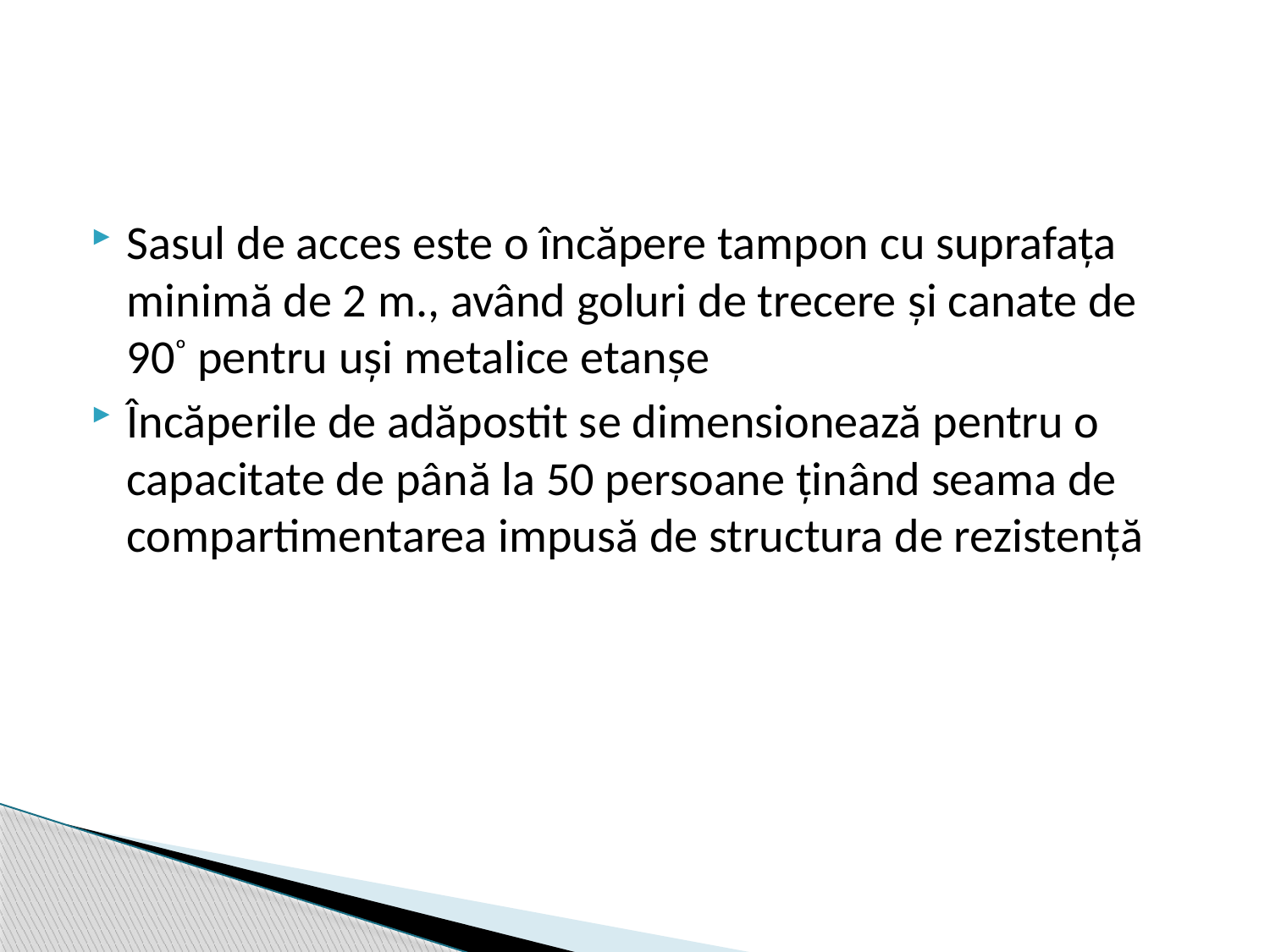

Sasul de acces este o încăpere tampon cu suprafaţa minimă de 2 m., având goluri de trecere şi canate de 90º pentru uşi metalice etanşe
Încăperile de adăpostit se dimensionează pentru o capacitate de până la 50 persoane ţinând seama de compartimentarea impusă de structura de rezistenţă